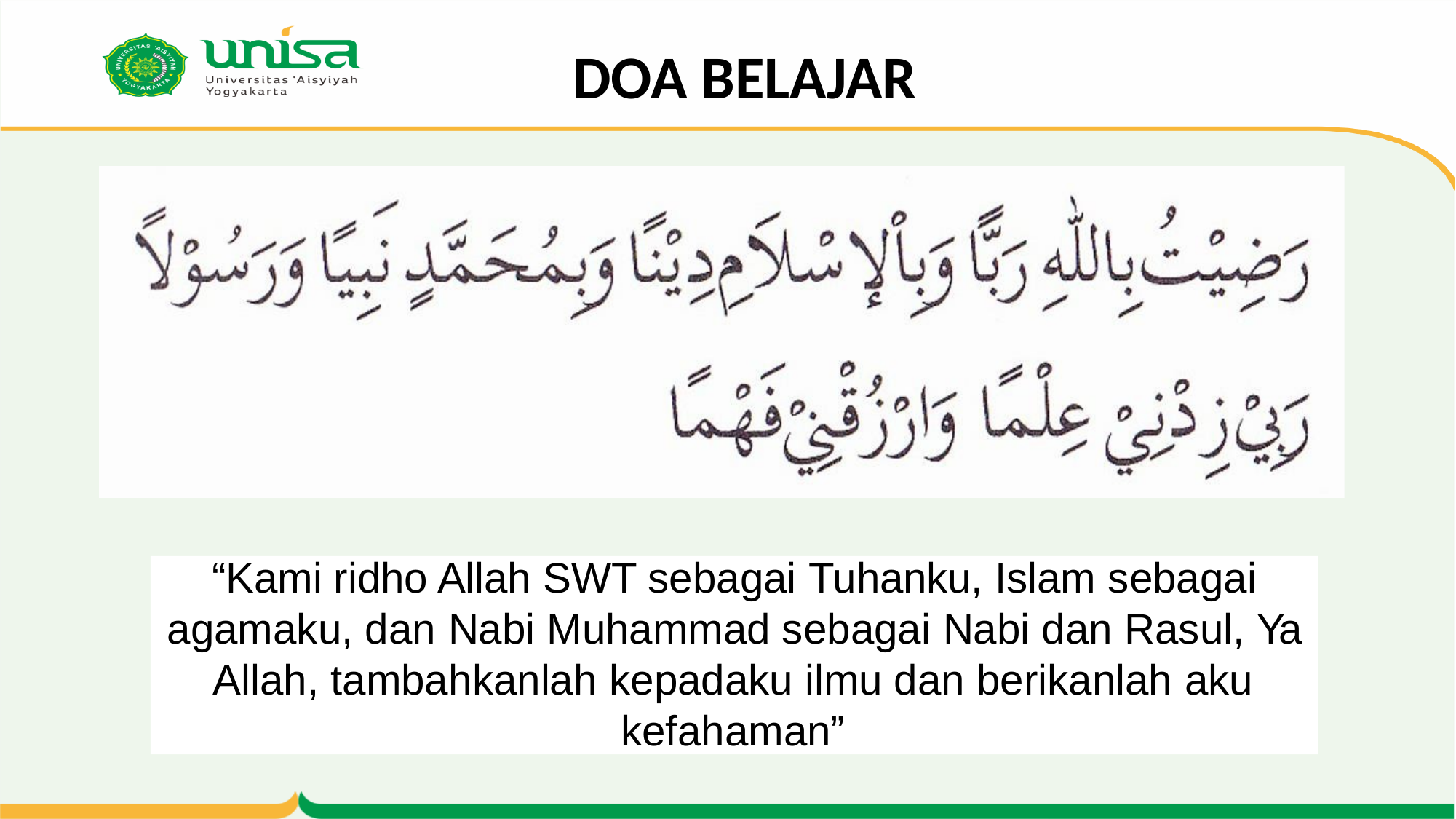

# DOA BELAJAR

PEMBUKA BELAJAR
“Kami ridho Allah SWT sebagai Tuhanku, Islam sebagai
agamaku, dan Nabi Muhammad sebagai Nabi dan Rasul, Ya  Allah, tambahkanlah kepadaku ilmu dan berikanlah aku  kefahaman”